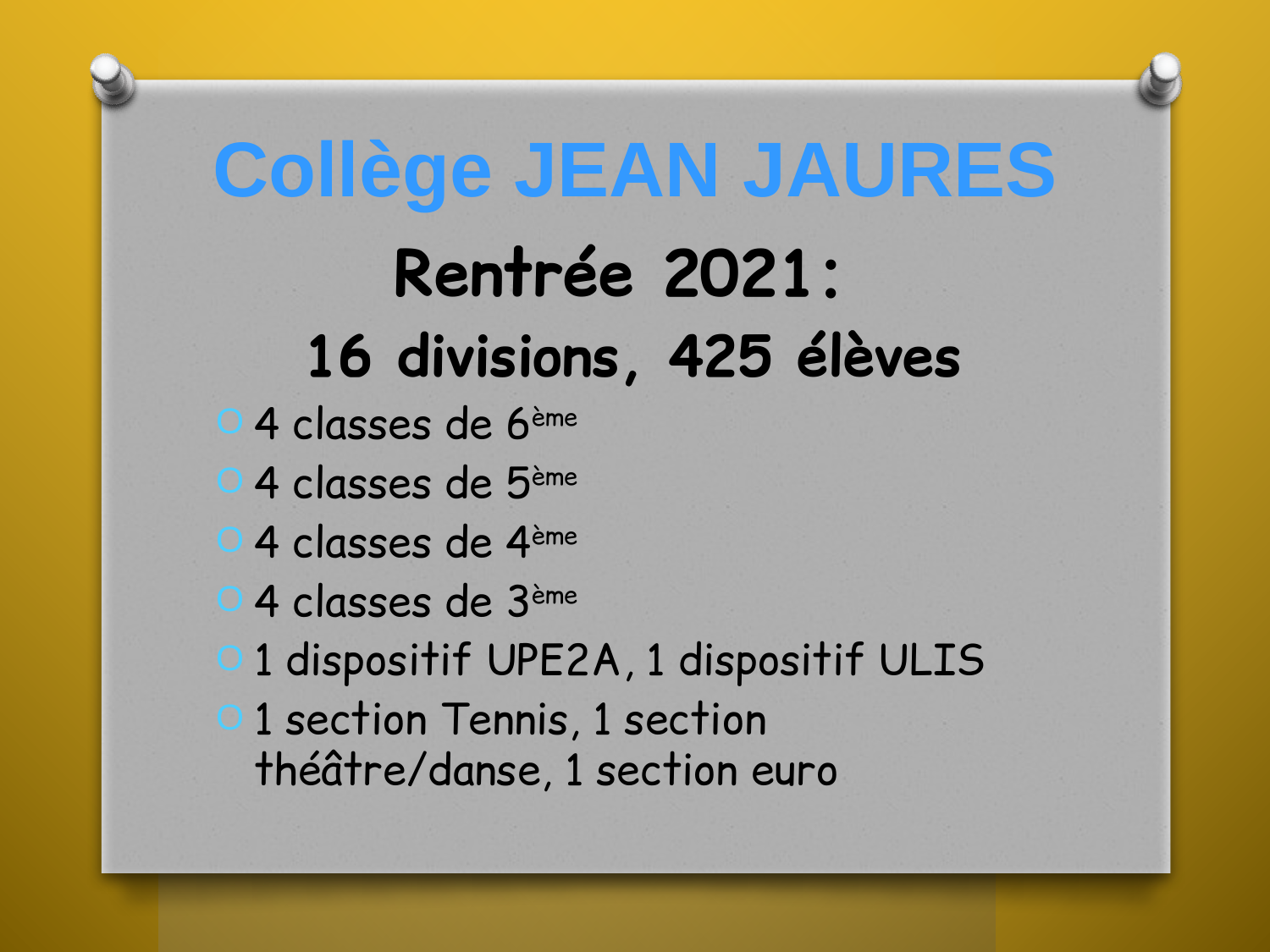

# Collège JEAN JAURES
Rentrée 2021:
16 divisions, 425 élèves
4 classes de 6ème
4 classes de 5ème
4 classes de 4ème
4 classes de 3ème
1 dispositif UPE2A, 1 dispositif ULIS
1 section Tennis, 1 section théâtre/danse, 1 section euro